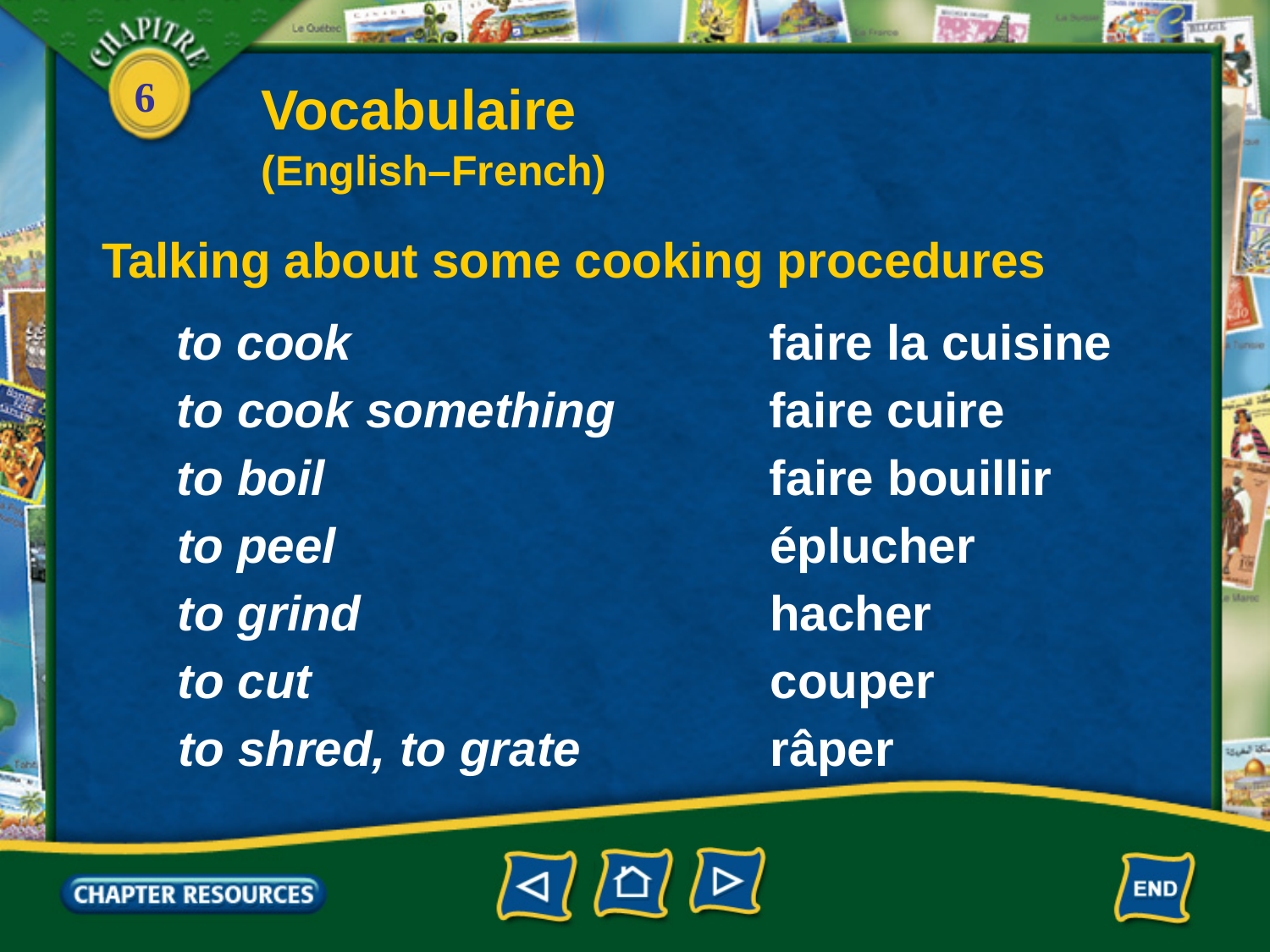

Vocabulaire
(English–French)
Talking about some cooking procedures
to cook
faire la cuisine
to cook something
faire cuire
to boil
faire bouillir
to peel
éplucher
to grind
hacher
to cut
couper
to shred, to grate
râper